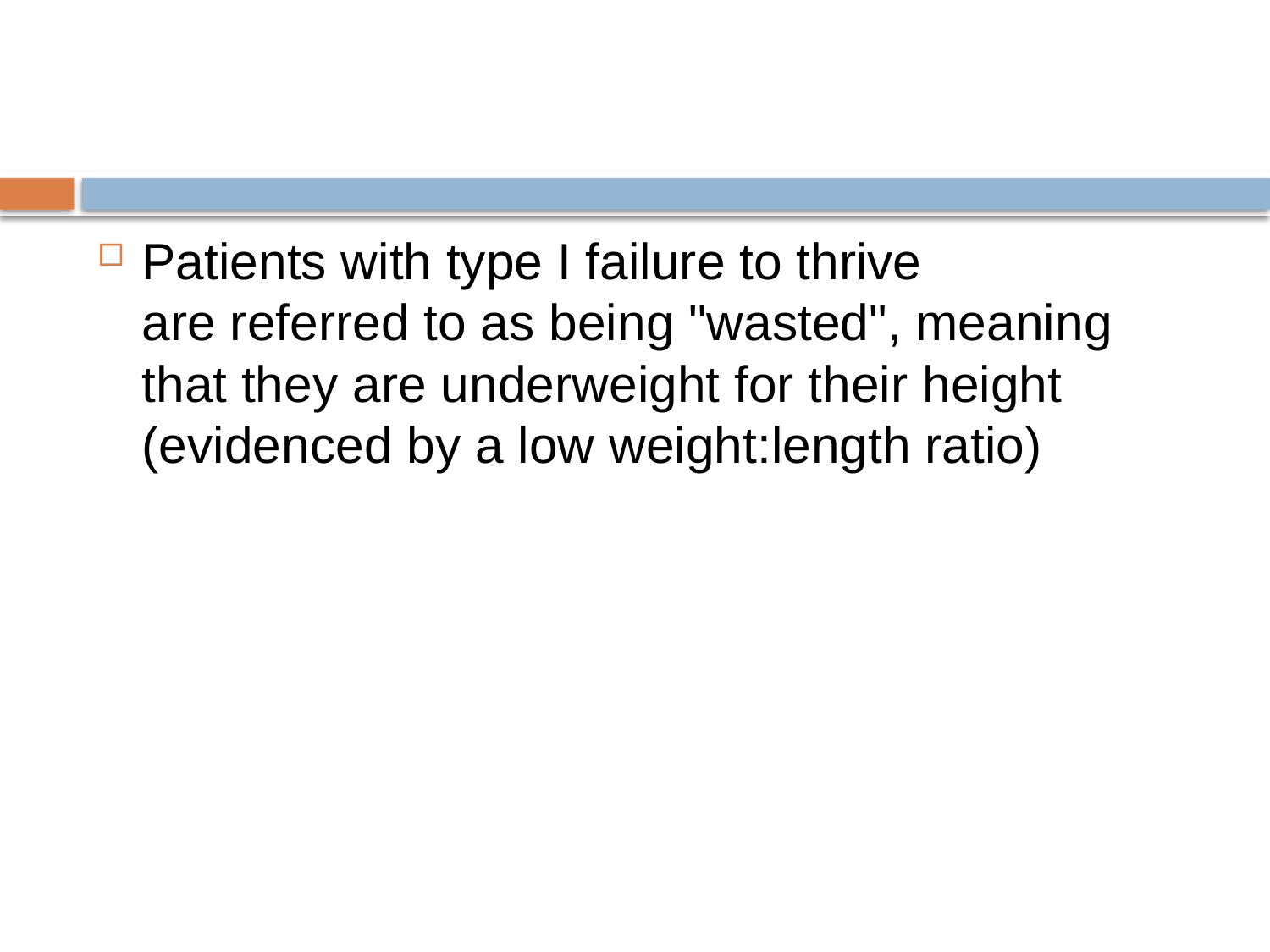

#
Patients with type I failure to thrive are referred to as being "wasted", meaning that they are underweight for their height (evidenced by a low weight:length ratio)